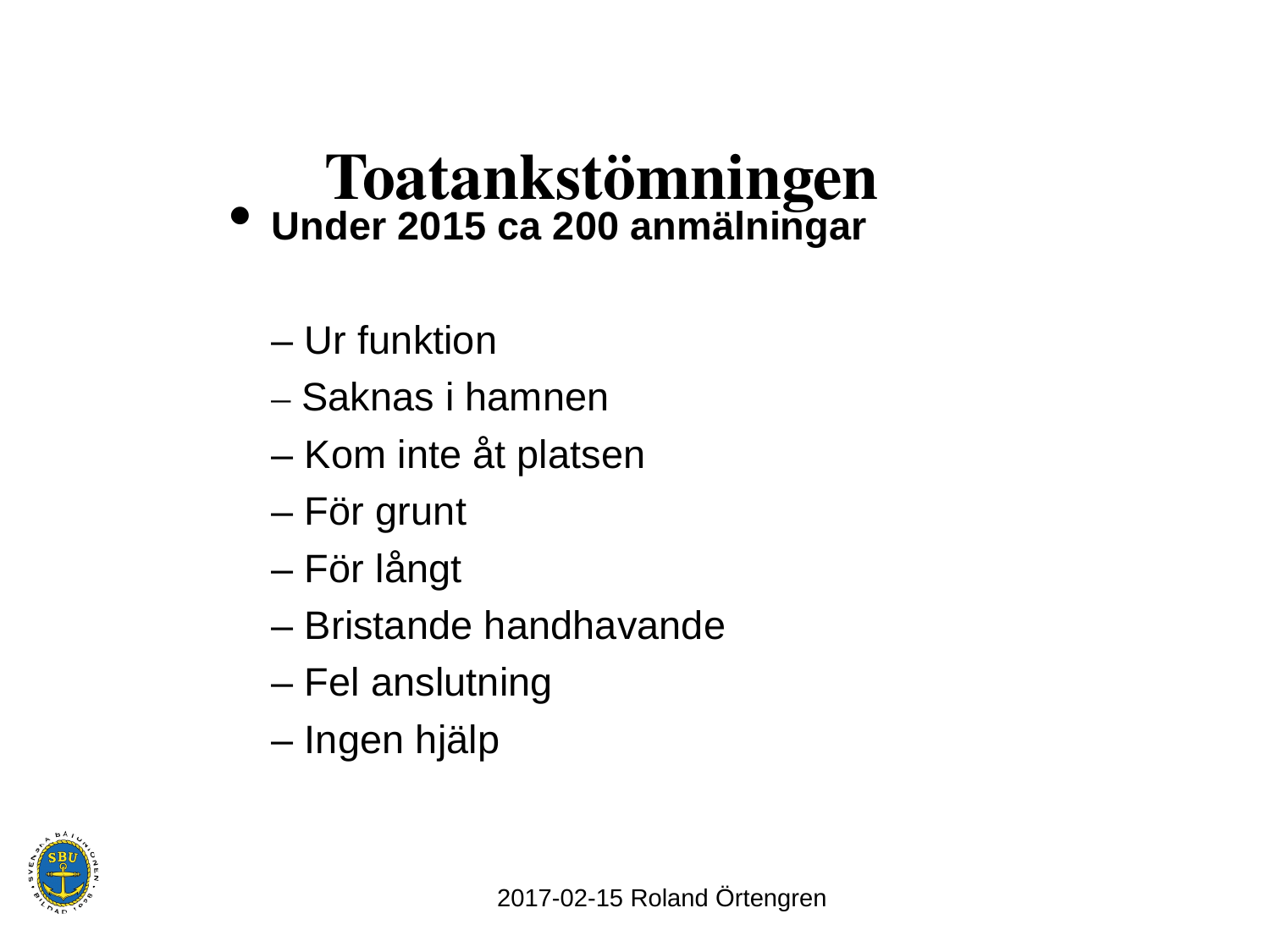

Toatankstömningen
Under 2015 ca 200 anmälningar
– Ur funktion
– Saknas i hamnen
– Kom inte åt platsen
– För grunt
– För långt
– Bristande handhavande
– Fel anslutning
– Ingen hjälp
2017-02-15 Roland Örtengren